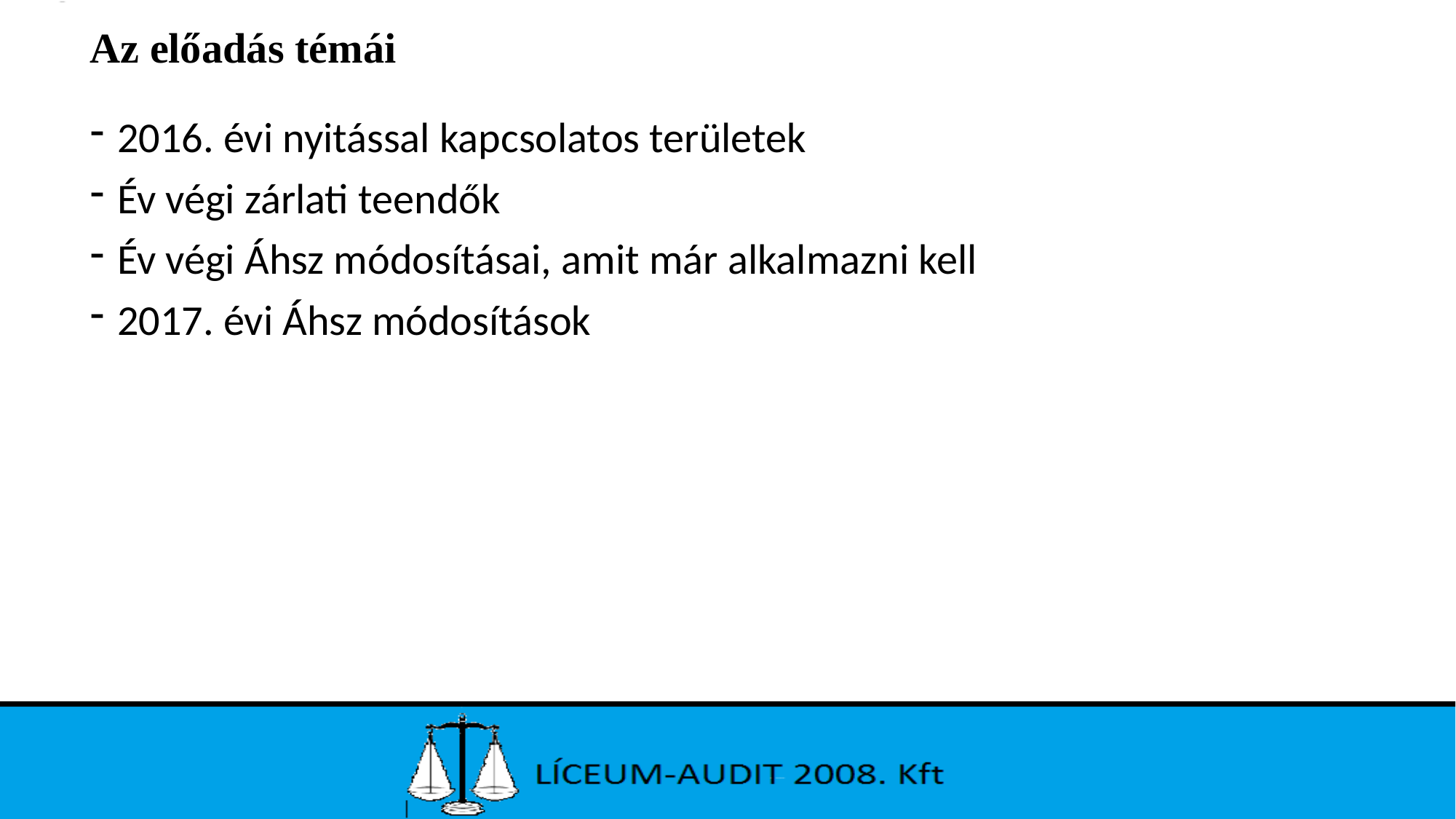

# Az előadás témái
2016. évi nyitással kapcsolatos területek
Év végi zárlati teendők
Év végi Áhsz módosításai, amit már alkalmazni kell
2017. évi Áhsz módosítások